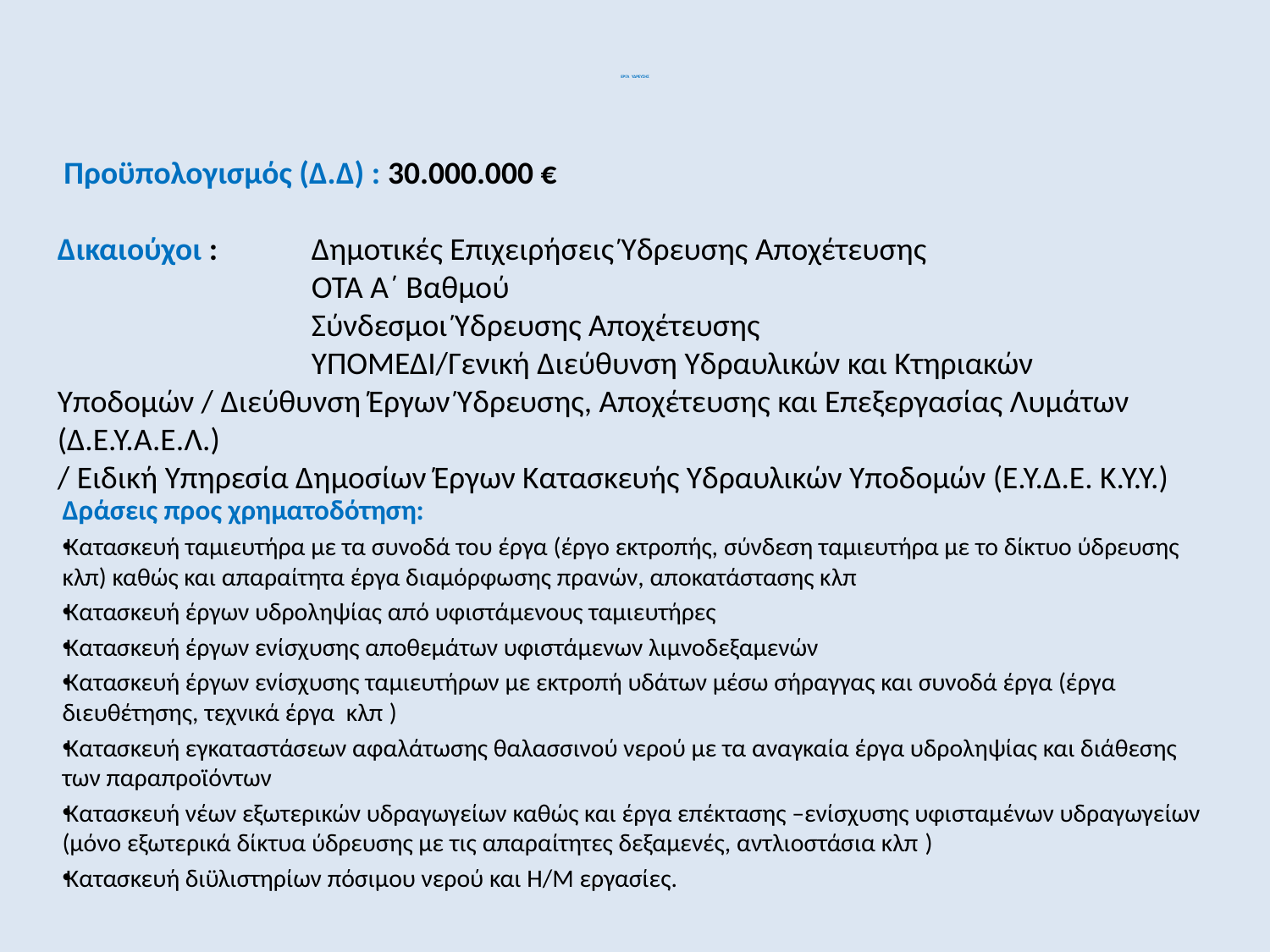

# Έργα  ύδρευσηΣ
 Προϋπολογισμός (Δ.Δ) : 30.000.000 €
Δικαιούχοι : 	Δημοτικές Επιχειρήσεις Ύδρευσης Αποχέτευσης
		ΟΤΑ Α΄ Βαθμού
		Σύνδεσμοι Ύδρευσης Αποχέτευσης
		ΥΠΟΜΕΔΙ/Γενική Διεύθυνση Υδραυλικών και Κτηριακών Υποδομών / Διεύθυνση Έργων Ύδρευσης, Αποχέτευσης και Επεξεργασίας Λυμάτων (Δ.Ε.Υ.Α.Ε.Λ.)
/ Ειδική Υπηρεσία Δημοσίων Έργων Κατασκευής Υδραυλικών Υποδομών (Ε.Υ.Δ.Ε. Κ.Υ.Υ.)

Δράσεις προς χρηματοδότηση:
Κατασκευή ταμιευτήρα με τα συνοδά του έργα (έργο εκτροπής, σύνδεση ταμιευτήρα με το δίκτυο ύδρευσης κλπ) καθώς και απαραίτητα έργα διαμόρφωσης πρανών, αποκατάστασης κλπ
Κατασκευή έργων υδροληψίας από υφιστάμενους ταμιευτήρες
Κατασκευή έργων ενίσχυσης αποθεμάτων υφιστάμενων λιμνοδεξαμενών
Κατασκευή έργων ενίσχυσης ταμιευτήρων με εκτροπή υδάτων μέσω σήραγγας και συνοδά έργα (έργα διευθέτησης, τεχνικά έργα  κλπ )
Κατασκευή εγκαταστάσεων αφαλάτωσης θαλασσινού νερού με τα αναγκαία έργα υδροληψίας και διάθεσης των παραπροϊόντων
Κατασκευή νέων εξωτερικών υδραγωγείων καθώς και έργα επέκτασης –ενίσχυσης υφισταμένων υδραγωγείων (μόνο εξωτερικά δίκτυα ύδρευσης με τις απαραίτητες δεξαμενές, αντλιοστάσια κλπ )
Κατασκευή διϋλιστηρίων πόσιμου νερού και Η/Μ εργασίες.